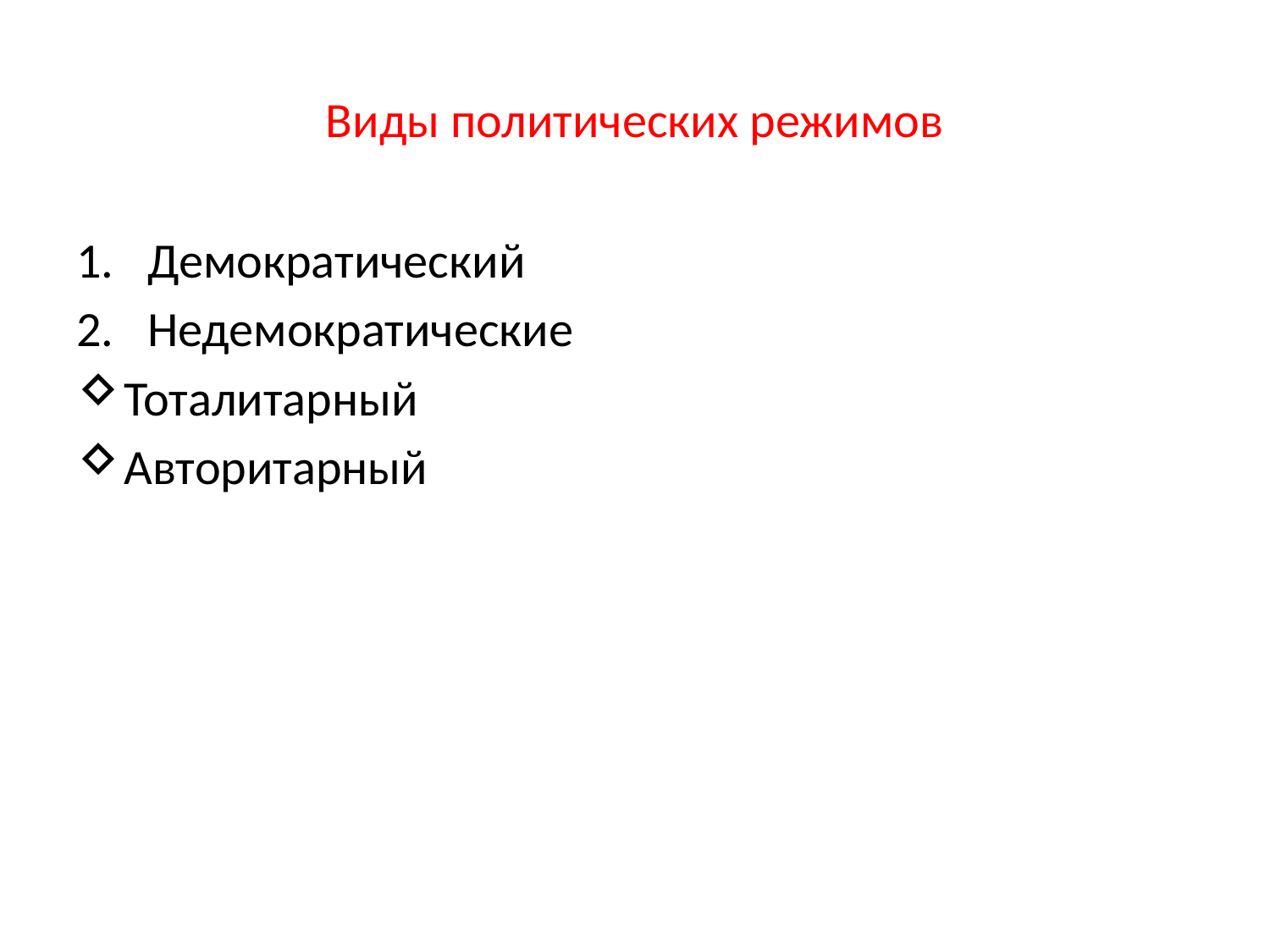

# Виды политических режимов
Демократический
Недемократические
Тоталитарный
Авторитарный